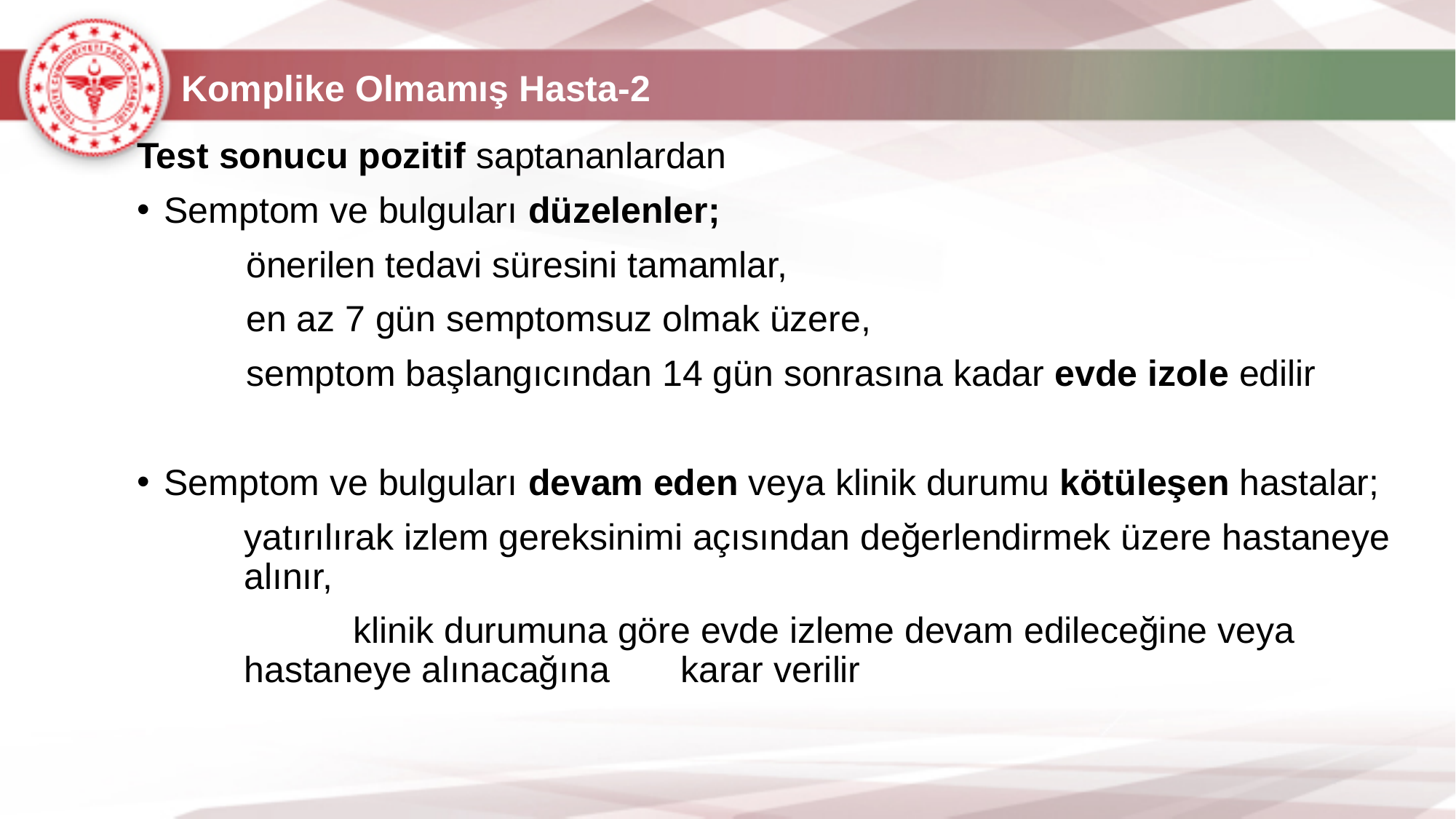

Komplike Olmamış Hasta-2
Test sonucu pozitif saptananlardan
Semptom ve bulguları düzelenler;
	önerilen tedavi süresini tamamlar,
	en az 7 gün semptomsuz olmak üzere,
	semptom başlangıcından 14 gün sonrasına kadar evde izole edilir

Semptom ve bulguları devam eden veya klinik durumu kötüleşen hastalar;
yatırılırak izlem gereksinimi açısından değerlendirmek üzere hastaneye alınır,
	klinik durumuna göre evde izleme devam edileceğine veya hastaneye alınacağına 	karar verilir